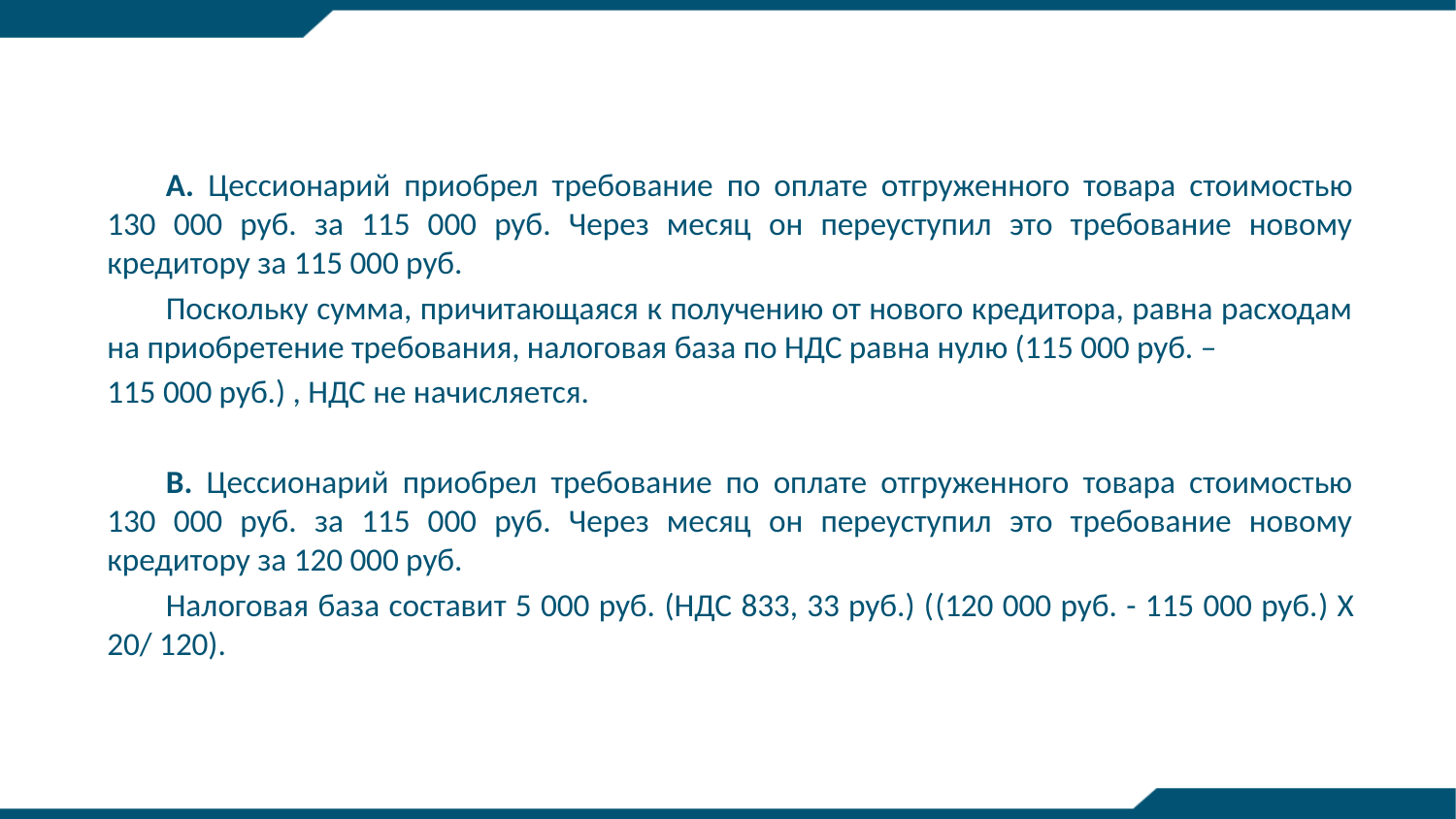

А. Цессионарий приобрел требование по оплате отгруженного товара стоимостью 130 000 руб. за 115 000 руб. Через месяц он переуступил это требование новому кредитору за 115 000 руб.
Поскольку сумма, причитающаяся к получению от нового кредитора, равна расходам на приобретение требования, налоговая база по НДС равна нулю (115 000 руб. –
115 000 руб.) , НДС не начисляется.

В. Цессионарий приобрел требование по оплате отгруженного товара стоимостью 130 000 руб. за 115 000 руб. Через месяц он переуступил это требование новому кредитору за 120 000 руб.
Налоговая база составит 5 000 руб. (НДС 833, 33 руб.) ((120 000 руб. - 115 000 руб.) X 20/ 120).